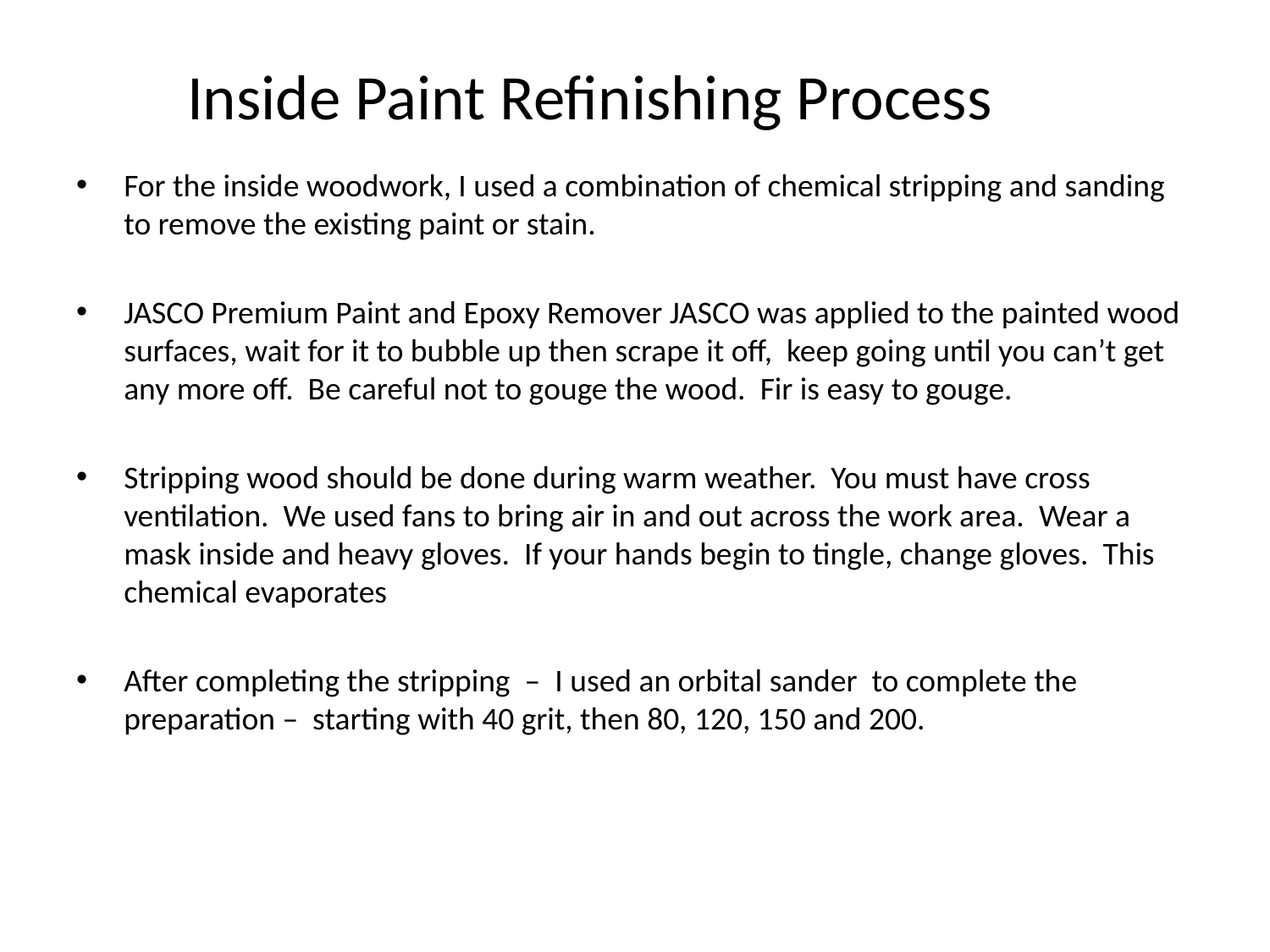

Inside Paint Refinishing Process
For the inside woodwork, I used a combination of chemical stripping and sanding to remove the existing paint or stain.

JASCO Premium Paint and Epoxy Remover JASCO was applied to the painted wood surfaces, wait for it to bubble up then scrape it off,  keep going until you can’t get any more off.  Be careful not to gouge the wood.  Fir is easy to gouge.

Stripping wood should be done during warm weather.  You must have cross ventilation.  We used fans to bring air in and out across the work area.  Wear a mask inside and heavy gloves.  If your hands begin to tingle, change gloves.  This chemical evaporates

After completing the stripping  –  I used an orbital sander  to complete the preparation –  starting with 40 grit, then 80, 120, 150 and 200.